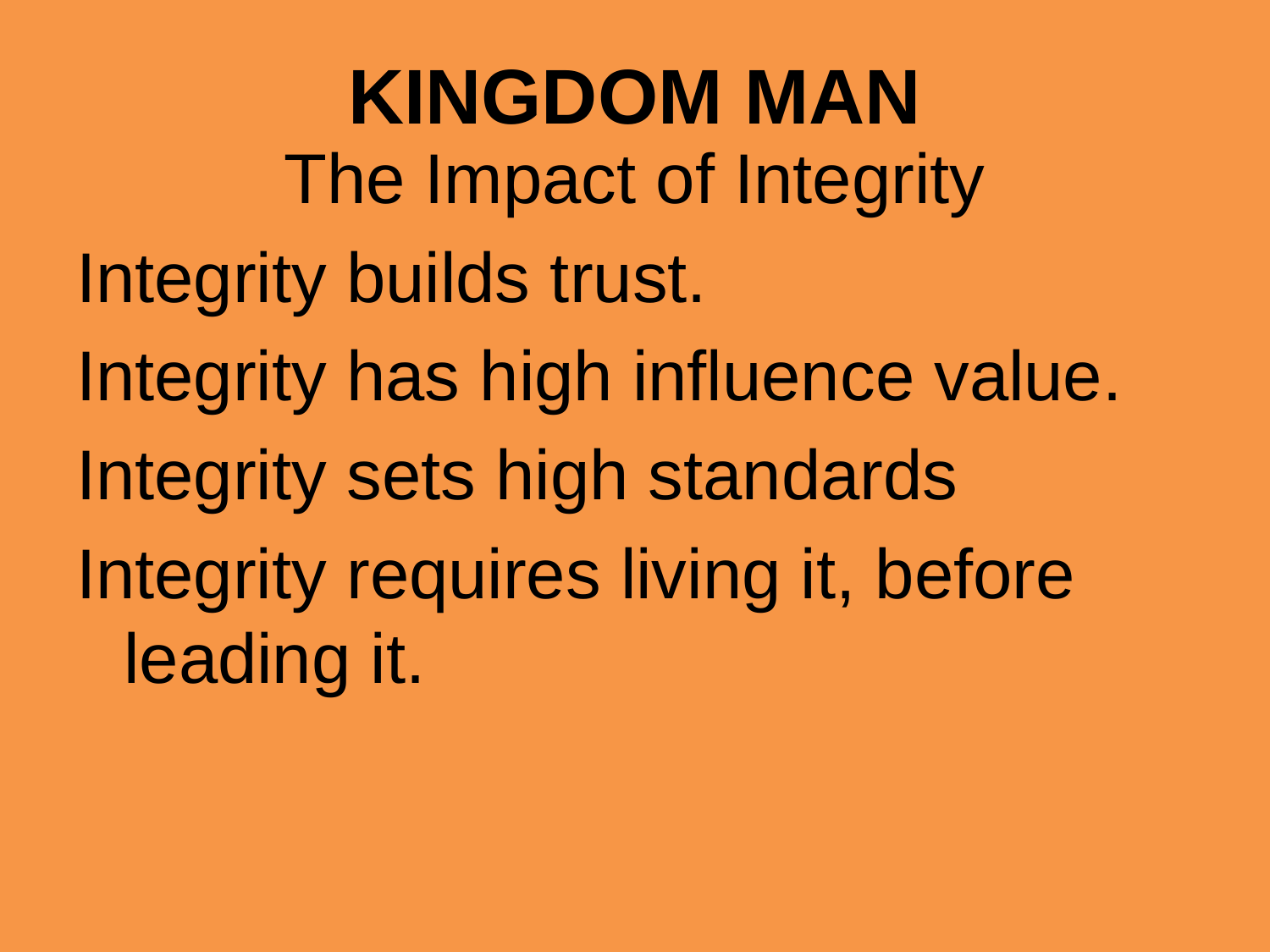

# KINGDOM MAN
The Impact of Integrity
Integrity builds trust.
Integrity has high influence value.
Integrity sets high standards
Integrity requires living it, before leading it.